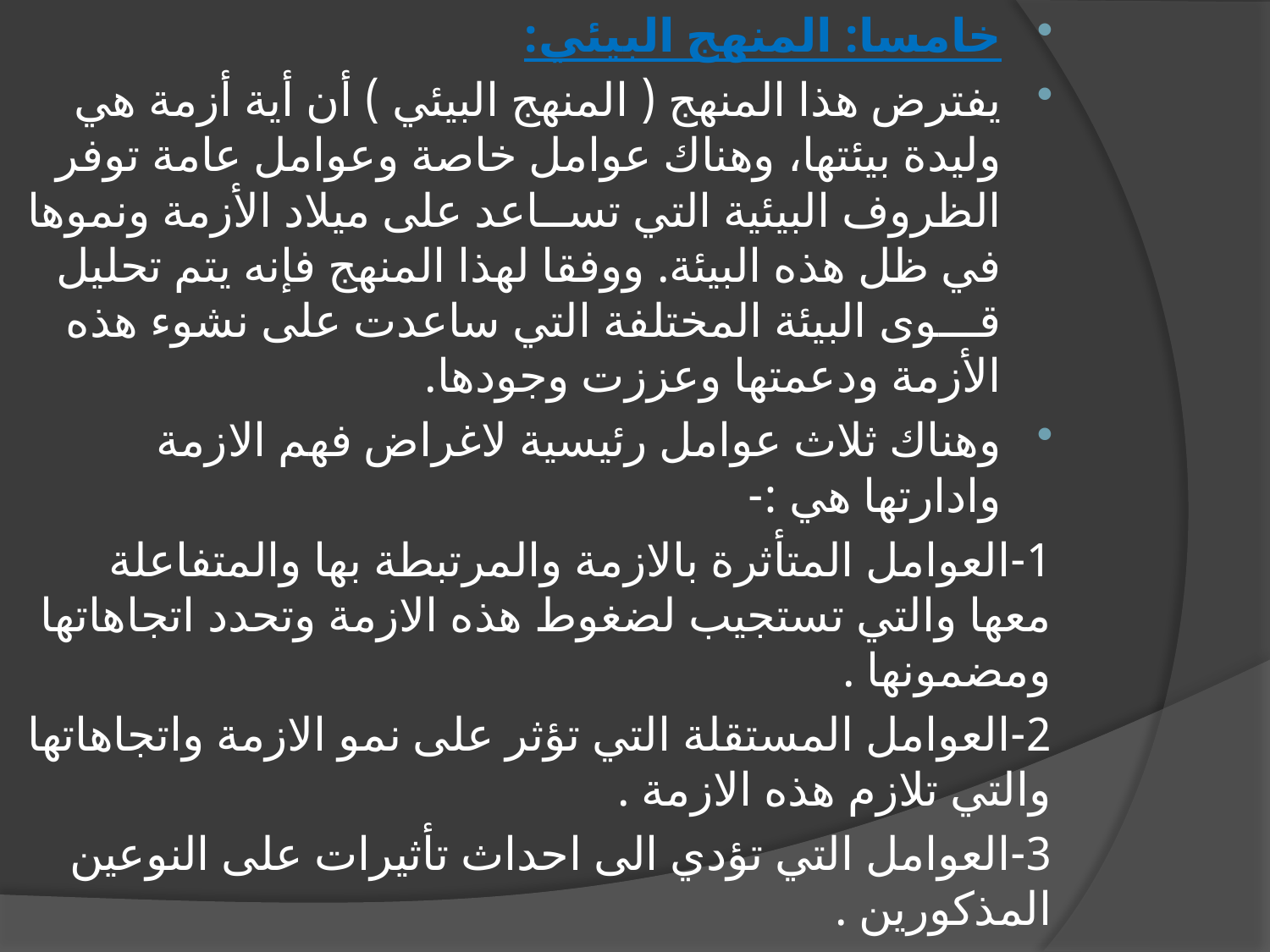

خامسا: المنهج البيئي:
يفترض هذا المنهج ( المنهج البيئي ) أن أية أزمة هي وليدة بيئتها، وهناك عوامل خاصة وعوامل عامة توفر الظروف البيئية التي تســاعد على ميلاد الأزمة ونموها في ظل هذه البيئة. ووفقا لهذا المنهج فإنه يتم تحليل قـــوى البيئة المختلفة التي ساعدت على نشوء هذه الأزمة ودعمتها وعززت وجودها.
وهناك ثلاث عوامل رئيسية لاغراض فهم الازمة وادارتها هي :-
1-العوامل المتأثرة بالازمة والمرتبطة بها والمتفاعلة معها والتي تستجيب لضغوط هذه الازمة وتحدد اتجاهاتها ومضمونها .
2-العوامل المستقلة التي تؤثر على نمو الازمة واتجاهاتها والتي تلازم هذه الازمة .
3-العوامل التي تؤدي الى احداث تأثيرات على النوعين المذكورين .